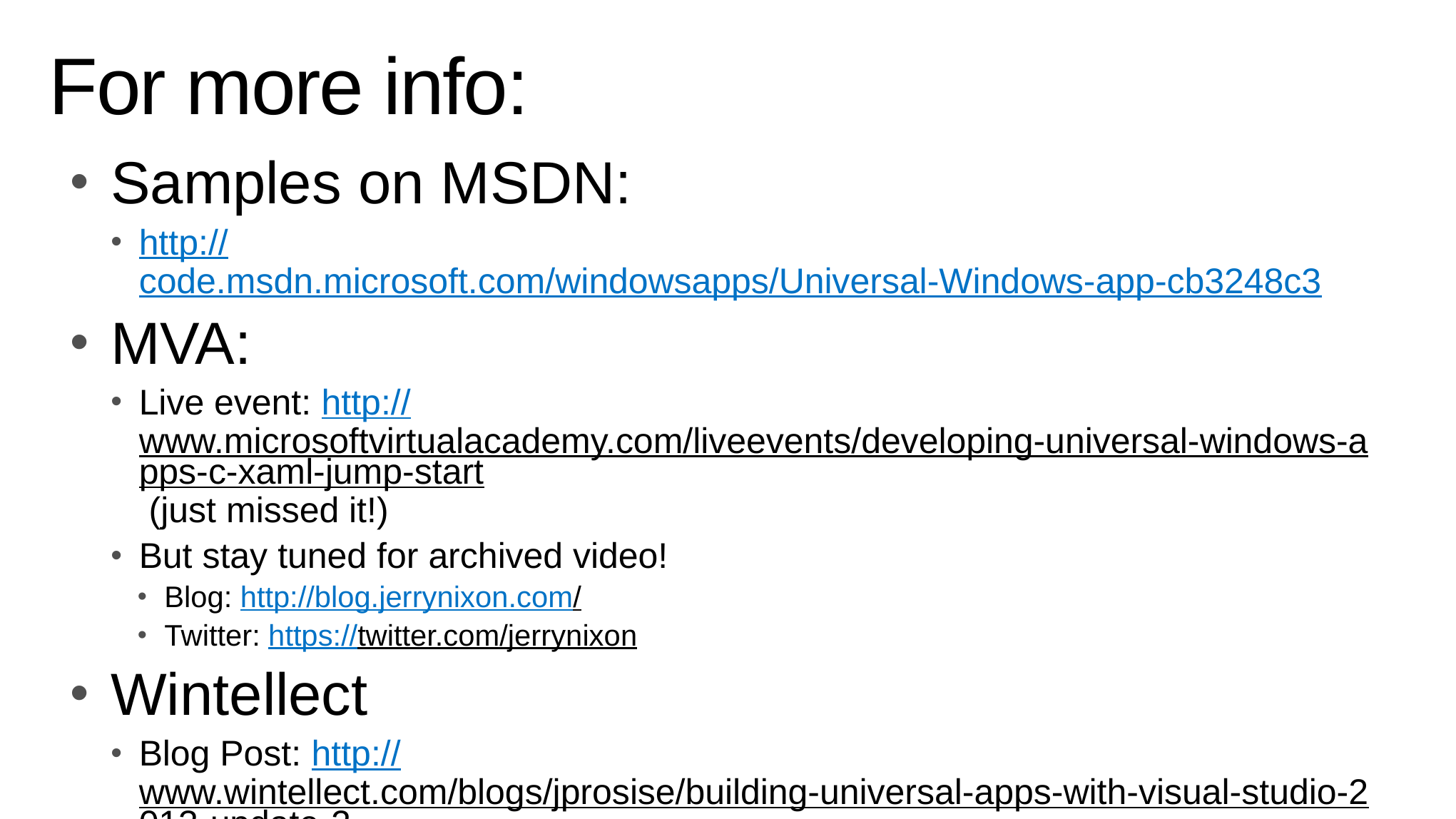

# For more info:
Samples on MSDN:
http://code.msdn.microsoft.com/windowsapps/Universal-Windows-app-cb3248c3
MVA:
Live event: http://www.microsoftvirtualacademy.com/liveevents/developing-universal-windows-apps-c-xaml-jump-start (just missed it!)
But stay tuned for archived video!
Blog: http://blog.jerrynixon.com/
Twitter: https://twitter.com/jerrynixon
Wintellect
Blog Post: http://www.wintellect.com/blogs/jprosise/building-universal-apps-with-visual-studio-2013-update-2